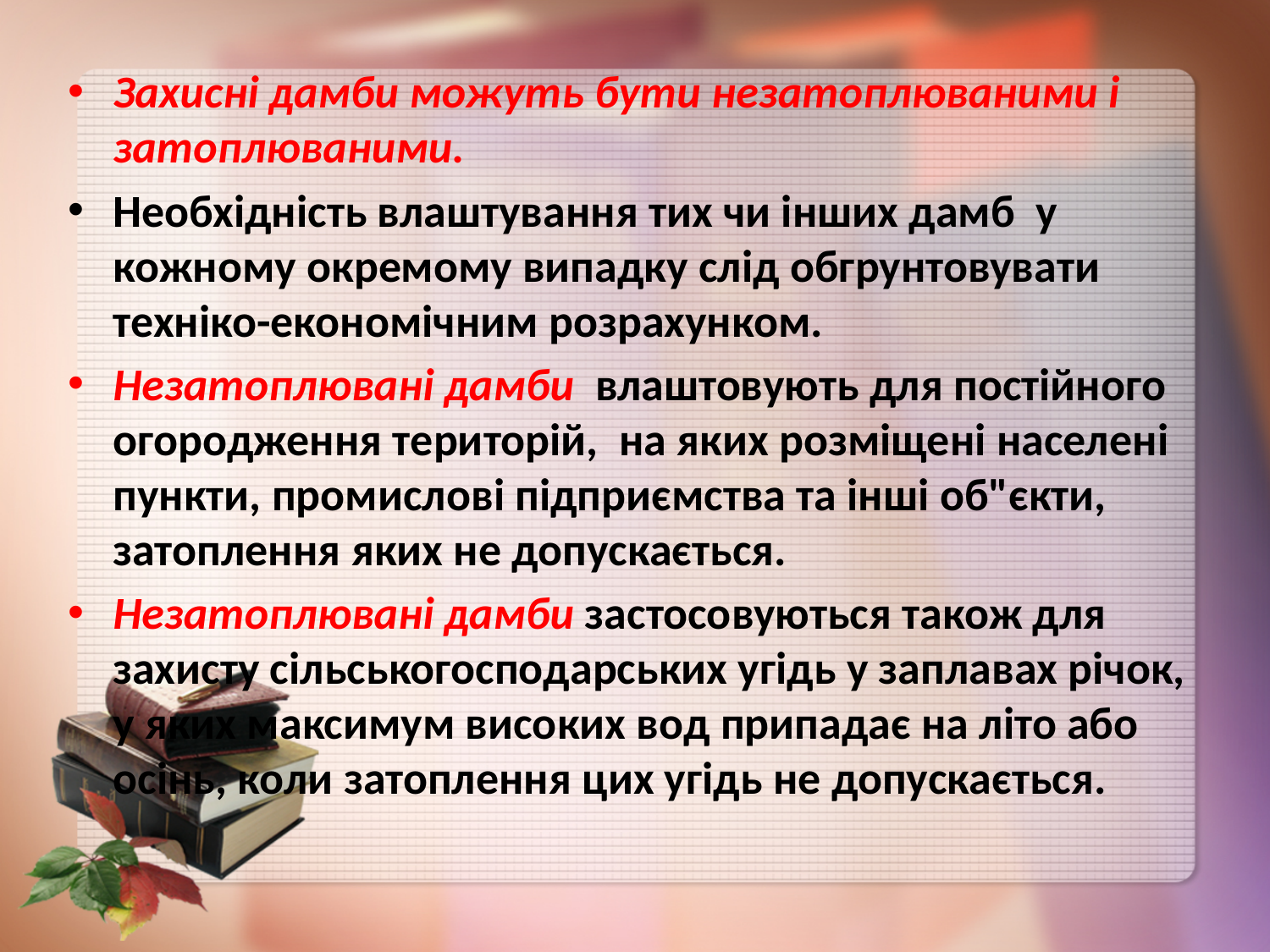

Захисні дамби можуть бути незатоплюваними і затоплюваними.
Необхідність влаштування тих чи інших дамб  у кожному окремому випадку слід обгрунтовувати техніко-економічним розрахунком.
Незатоплювані дамби  влаштовують для постійного огородження територій,  на яких розміщені населені пункти, промислові підприємства та інші об"єкти, затоплення яких не допускається.
Незатоплювані дамби застосовуються також для захисту сільськогосподарських угідь у заплавах річок, у яких максимум високих вод припадає на літо або осінь, коли затоплення цих угідь не допускається.